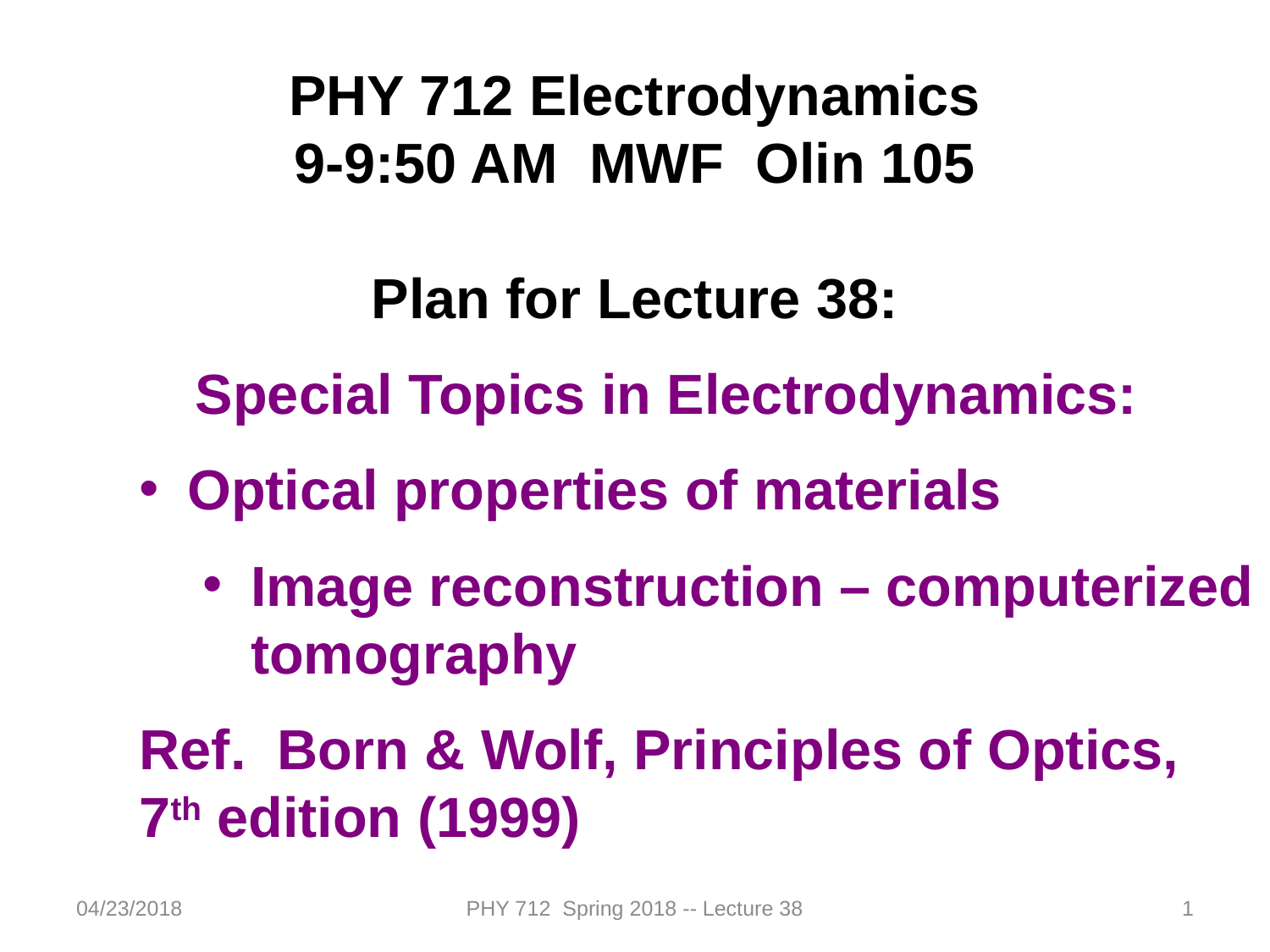

PHY 712 Electrodynamics
9-9:50 AM  MWF  Olin 105

Plan for Lecture 38:
Special Topics in Electrodynamics:
Optical properties of materials
Image reconstruction – computerized tomography
Ref.  Born & Wolf, Principles of Optics, 7th edition (1999)

04/23/2018
PHY 712  Spring 2018 -- Lecture 38
1